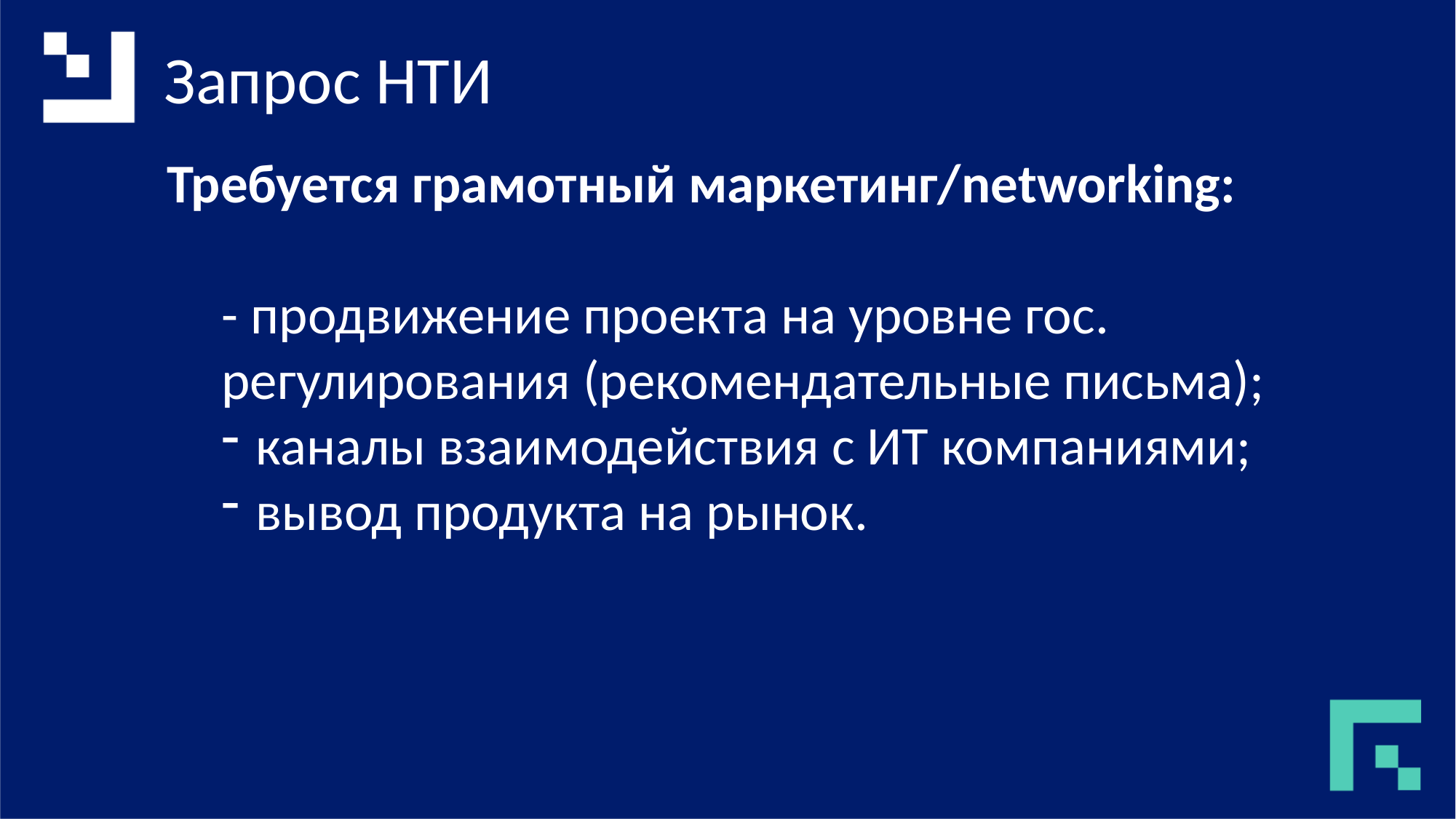

# Запрос НТИ
Требуется грамотный маркетинг/networking:

- продвижение проекта на уровне гос. регулирования (рекомендательные письма);
каналы взаимодействия с ИТ компаниями;
вывод продукта на рынок.